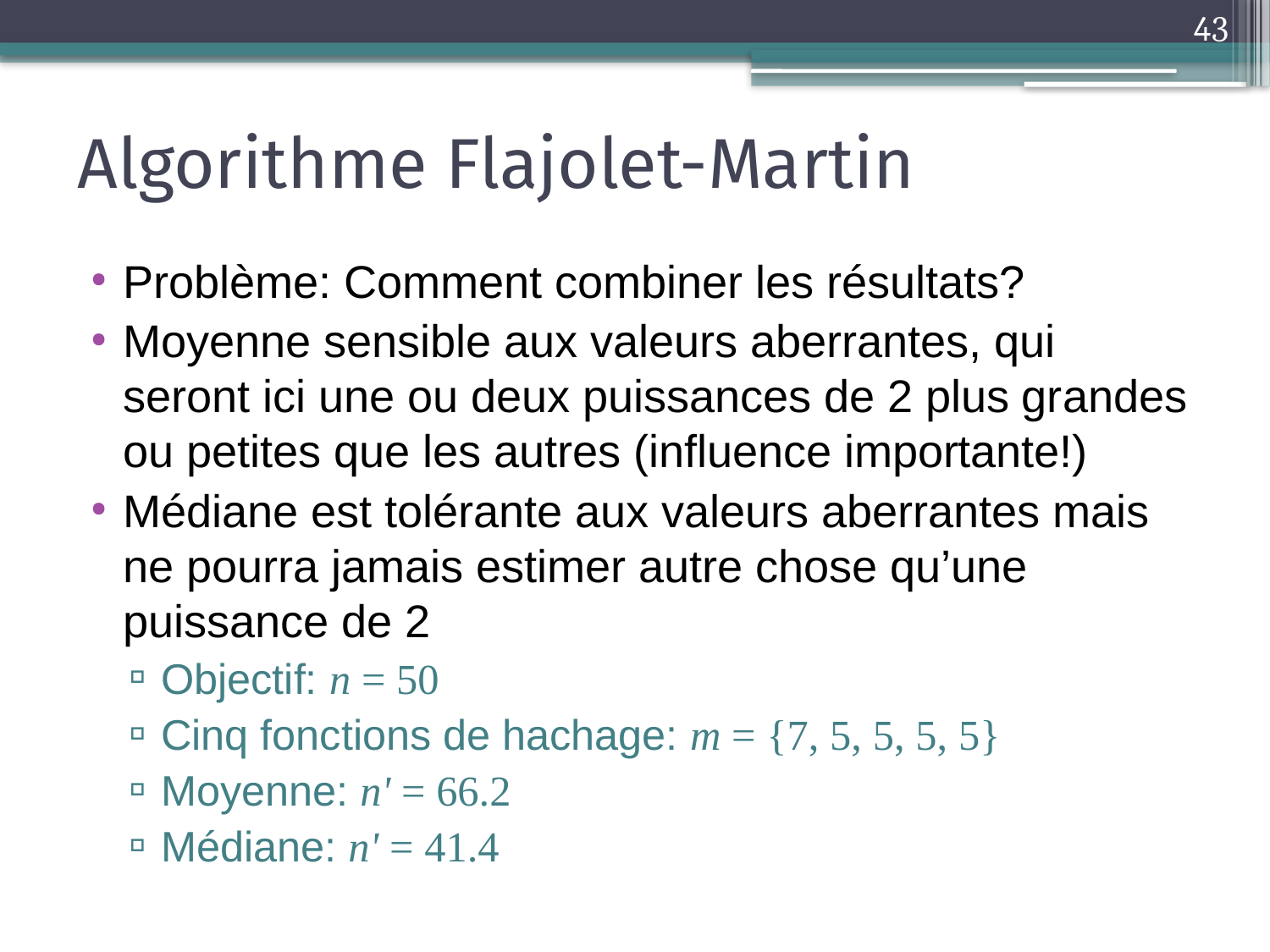

43
# Algorithme Flajolet-Martin
Problème: Comment combiner les résultats?
Moyenne sensible aux valeurs aberrantes, qui seront ici une ou deux puissances de 2 plus grandes ou petites que les autres (influence importante!)
Médiane est tolérante aux valeurs aberrantes mais ne pourra jamais estimer autre chose qu’une puissance de 2
Objectif: n = 50
Cinq fonctions de hachage: m = {7, 5, 5, 5, 5}
Moyenne: n' = 66.2
Médiane: n' = 41.4